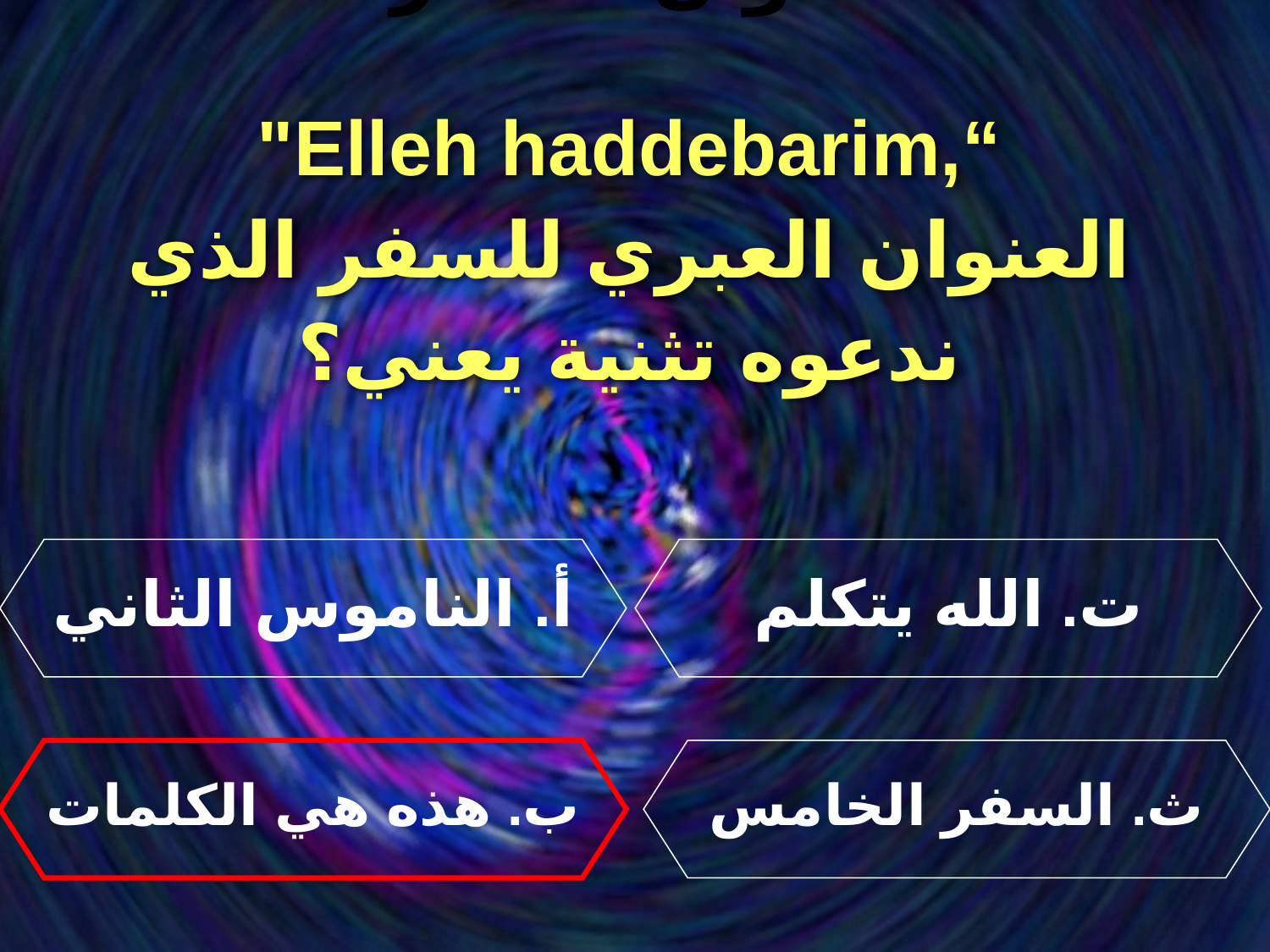

عنوان السفر
"Elleh haddebarim,“
العنوان العبري للسفر الذي ندعوه تثنية يعني؟
أ. الناموس الثاني
ت. الله يتكلم
ب. هذه هي الكلمات

ث. السفر الخامس